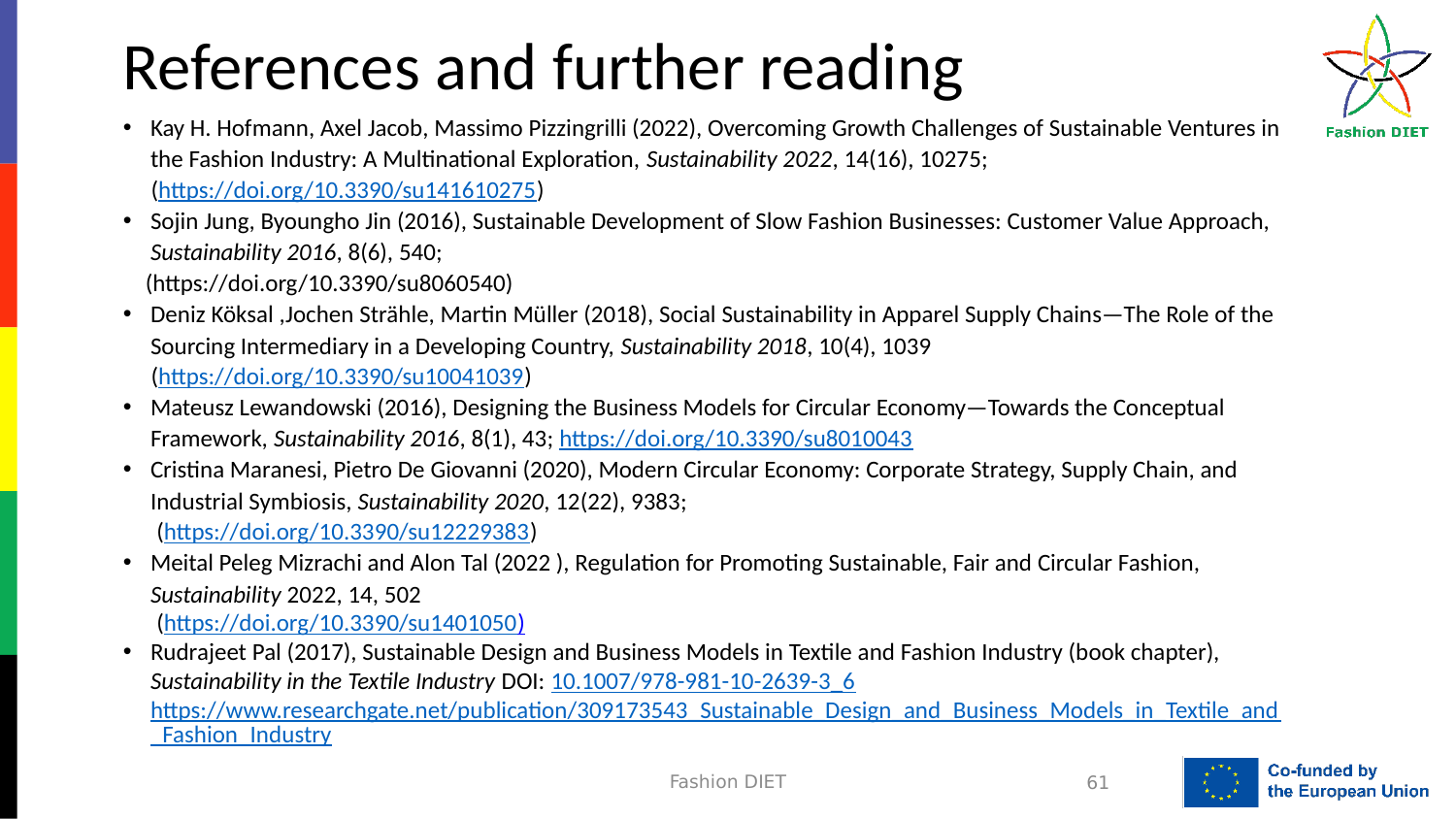

References and further reading
Kay H. Hofmann, Axel Jacob, Massimo Pizzingrilli (2022), Overcoming Growth Challenges of Sustainable Ventures in the Fashion Industry: A Multinational Exploration, Sustainability 2022, 14(16), 10275;
     (https://doi.org/10.3390/su141610275)
Sojin Jung, Byoungho Jin (2016), Sustainable Development of Slow Fashion Businesses: Customer Value Approach, Sustainability 2016, 8(6), 540;
    (https://doi.org/10.3390/su8060540)
Deniz Köksal ,Jochen Strähle, Martin Müller (2018), Social Sustainability in Apparel Supply Chains—The Role of the Sourcing Intermediary in a Developing Country, Sustainability 2018, 10(4), 1039
     (https://doi.org/10.3390/su10041039)
Mateusz Lewandowski (2016), Designing the Business Models for Circular Economy—Towards the Conceptual Framework, Sustainability 2016, 8(1), 43; https://doi.org/10.3390/su8010043
Cristina Maranesi, Pietro De Giovanni (2020), Modern Circular Economy: Corporate Strategy, Supply Chain, and Industrial Symbiosis, Sustainability 2020, 12(22), 9383;
      (https://doi.org/10.3390/su12229383)
Meital Peleg Mizrachi and Alon Tal (2022 ), Regulation for Promoting Sustainable, Fair and Circular Fashion, Sustainability 2022, 14, 502
      (https://doi.org/10.3390/su1401050)
Rudrajeet Pal (2017), Sustainable Design and Business Models in Textile and Fashion Industry (book chapter), Sustainability in the Textile Industry DOI: 10.1007/978-981-10-2639-3_6 https://www.researchgate.net/publication/309173543_Sustainable_Design_and_Business_Models_in_Textile_and_Fashion_Industry
Fashion DIET
61